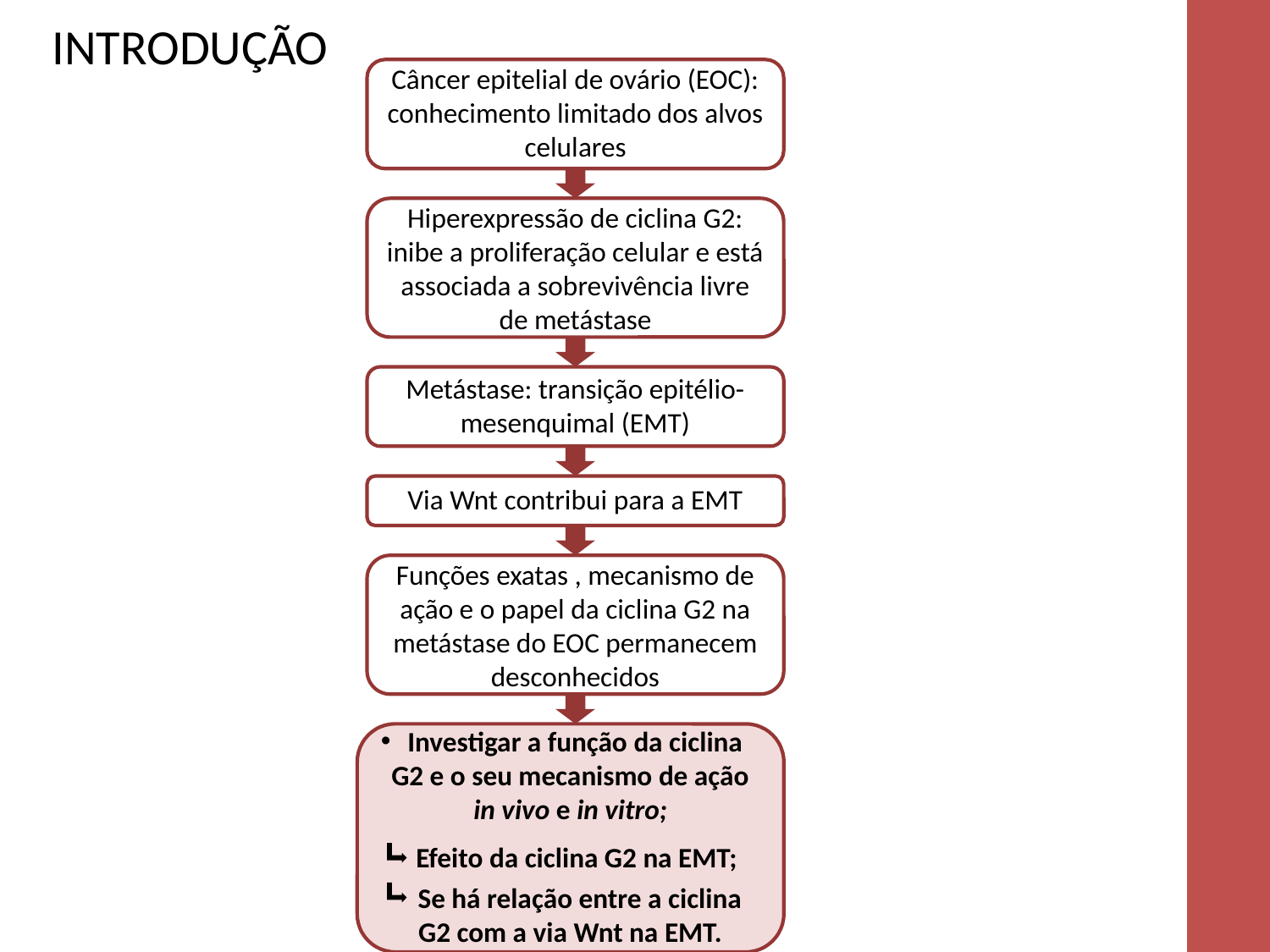

INTRODUÇÃO

Câncer epitelial de ovário (EOC): conhecimento limitado dos alvos celulares

Hiperexpressão de ciclina G2: inibe a proliferação celular e está associada a sobrevivência livre de metástase

Metástase: transição epitélio-mesenquimal (EMT)

Via Wnt contribui para a EMT

Funções exatas , mecanismo de ação e o papel da ciclina G2 na metástase do EOC permanecem desconhecidos

Investigar a função da ciclina G2 e o seu mecanismo de ação in vivo e in vitro;

  Efeito da ciclina G2 na EMT;

   Se há relação entre a ciclina G2 com a via Wnt na EMT.